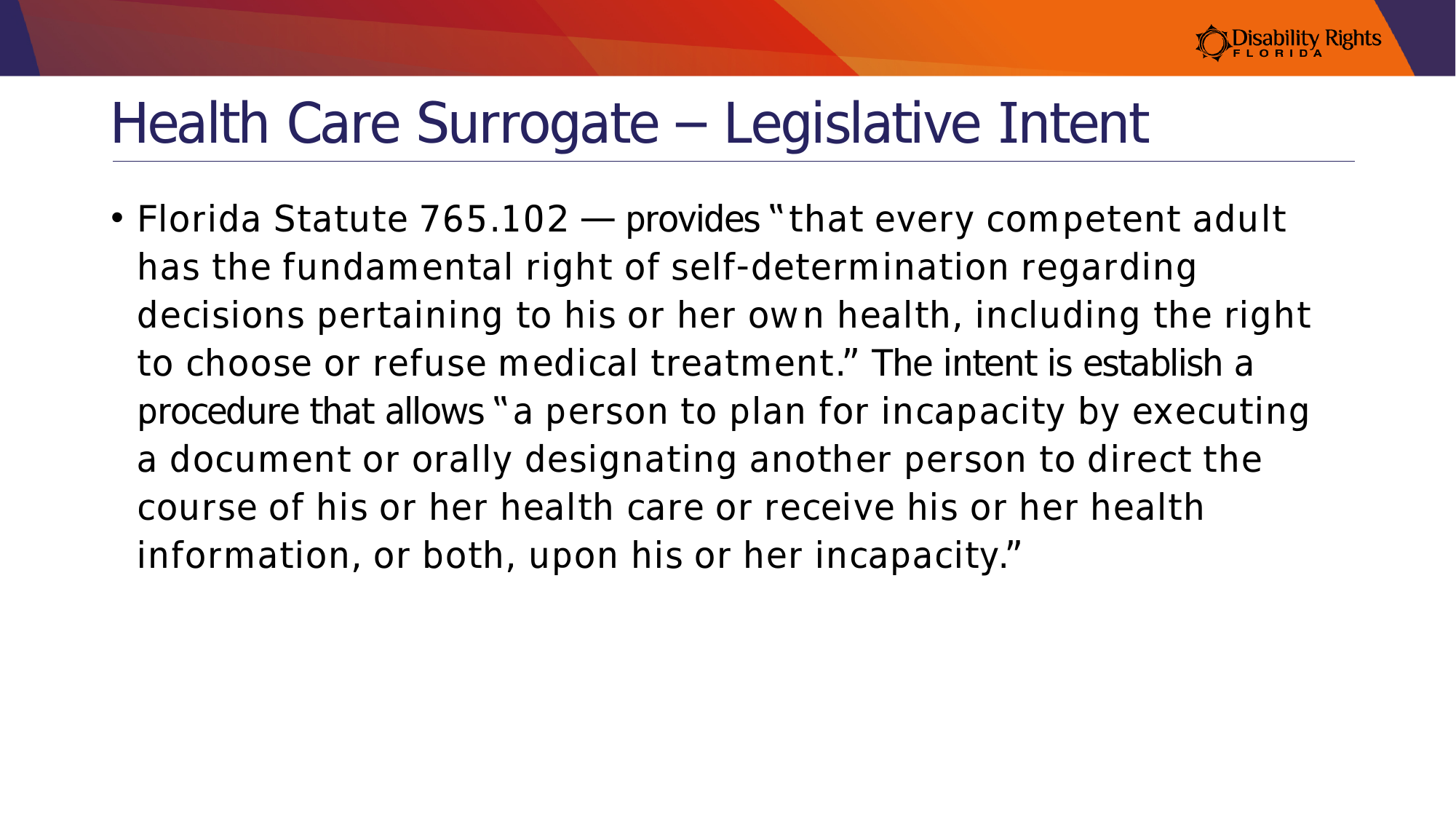

# Health Care Surrogate – Legislative Intent
Florida Statute 765.102 — provides “that every competent adult has the fundamental right of self-determination regarding decisions pertaining to his or her own health, including the right to choose or refuse medical treatment.” The intent is establish a procedure that allows “a person to plan for incapacity by executing a document or orally designating another person to direct the course of his or her health care or receive his or her health information, or both, upon his or her incapacity.”